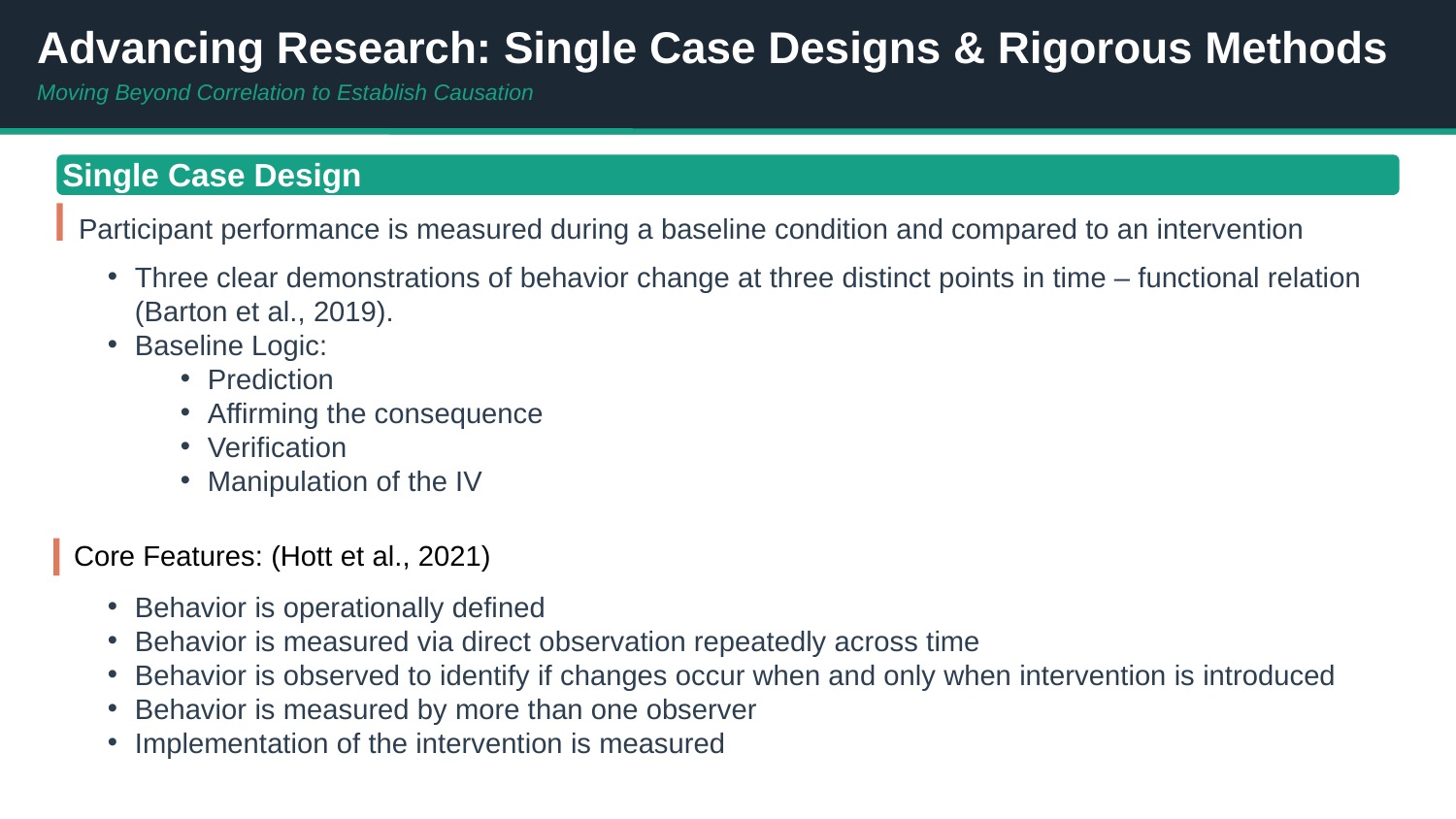

Advancing Research: Single Case Designs & Rigorous Methods
Moving Beyond Correlation to Establish Causation

Single Case Design

Participant performance is measured during a baseline condition and compared to an intervention condition (Ledford et al., 2017)

Three clear demonstrations of behavior change at three distinct points in time – functional relation (Barton et al., 2019).
Baseline Logic:
Prediction
Affirming the consequence
Verification
Manipulation of the IV

Core Features: (Hott et al., 2021)
Behavior is operationally defined
Behavior is measured via direct observation repeatedly across time
Behavior is observed to identify if changes occur when and only when intervention is introduced
Behavior is measured by more than one observer
Implementation of the intervention is measured